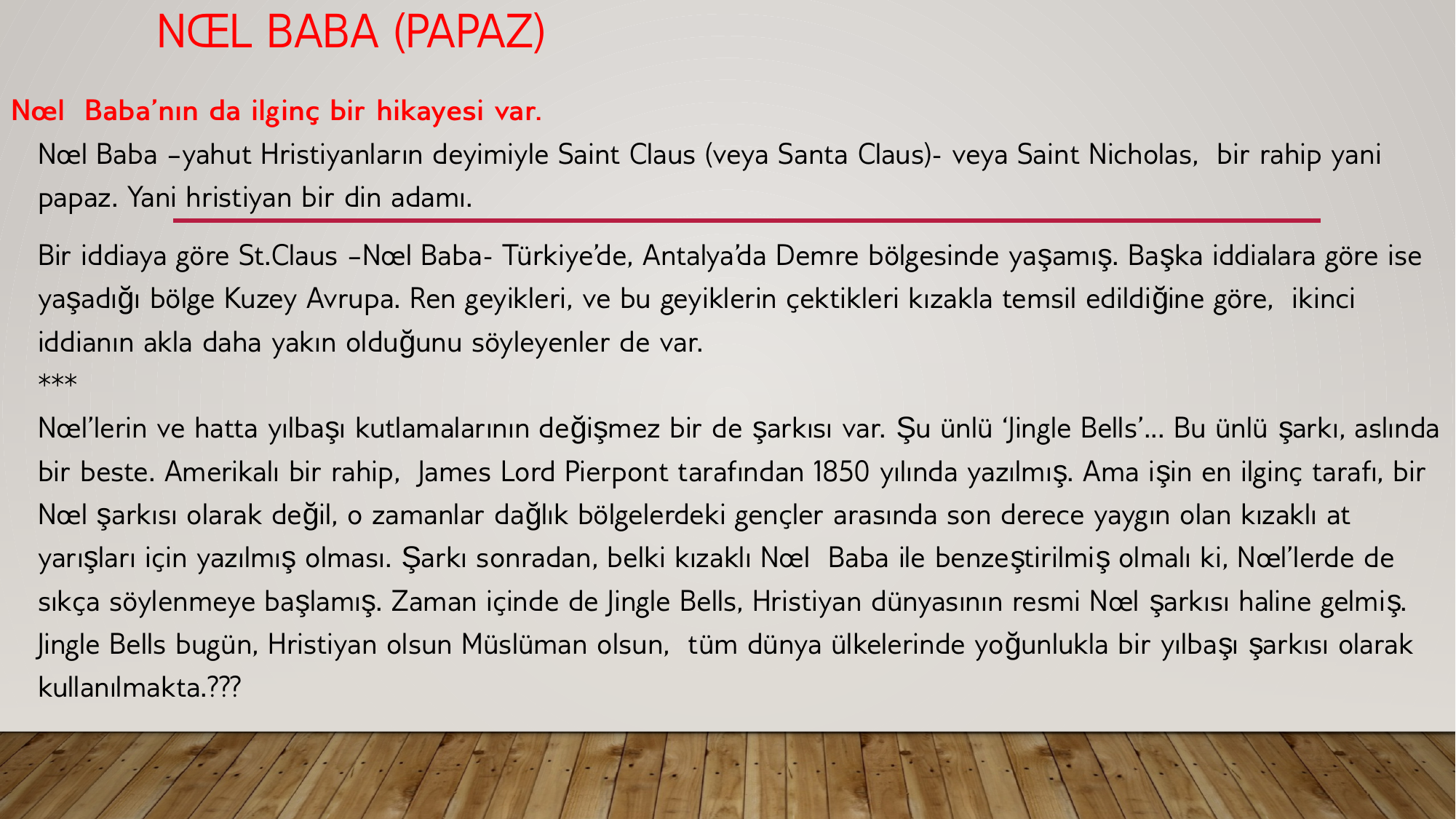

# NOEL BABA (PAPAZ)
Noel  Baba’nın da ilginç bir hikayesi var.
Noel Baba –yahut Hristiyanların deyimiyle Saint Claus (veya Santa Claus)- veya Saint Nicholas,  bir rahip yani papaz. Yani hristiyan bir din adamı.
	Bir iddiaya göre St.Claus –Noel Baba- Türkiye’de, Antalya’da Demre bölgesinde yaşamış. Başka iddialara göre ise yaşadığı bölge Kuzey Avrupa. Ren geyikleri, ve bu geyiklerin çektikleri kızakla temsil edildiğine göre,  ikinci iddianın akla daha yakın olduğunu söyleyenler de var.
***
Noel’lerin ve hatta yılbaşı kutlamalarının değişmez bir de şarkısı var. Şu ünlü ‘Jingle Bells’... Bu ünlü şarkı, aslında bir beste. Amerikalı bir rahip,  James Lord Pierpont tarafından 1850 yılında yazılmış. Ama işin en ilginç tarafı, bir Noel şarkısı olarak değil, o zamanlar dağlık bölgelerdeki gençler arasında son derece yaygın olan kızaklı at yarışları için yazılmış olması. Şarkı sonradan, belki kızaklı Noel  Baba ile benzeştirilmiş olmalı ki, Noel’lerde de sıkça söylenmeye başlamış. Zaman içinde de Jingle Bells, Hristiyan dünyasının resmi Noel şarkısı haline gelmiş.
Jingle Bells bugün, Hristiyan olsun Müslüman olsun,  tüm dünya ülkelerinde yoğunlukla bir yılbaşı şarkısı olarak kullanılmakta.???